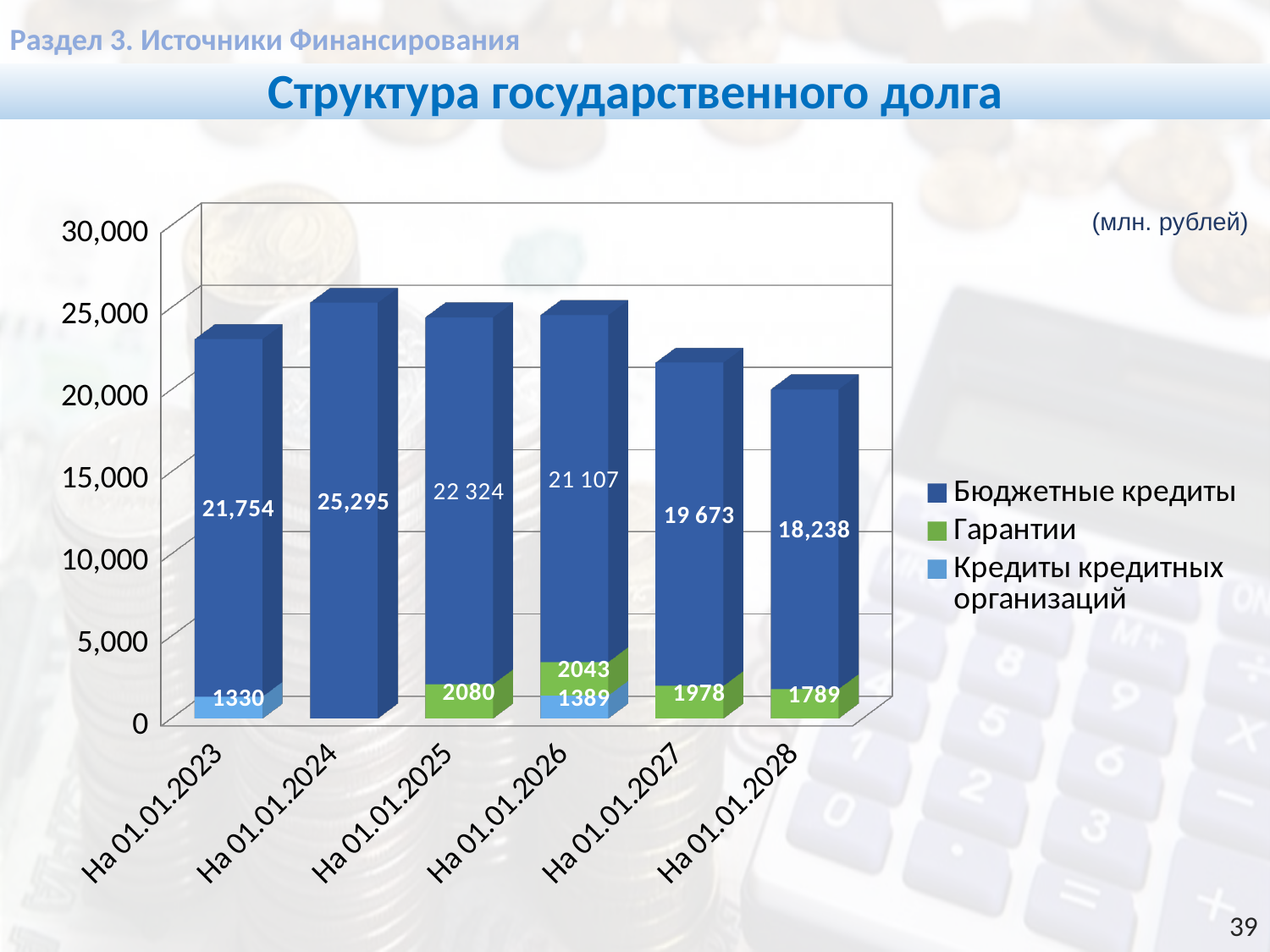

Раздел 3. Источники Финансирования
Структура государственного долга

[unsupported chart]

(млн. рублей)
39